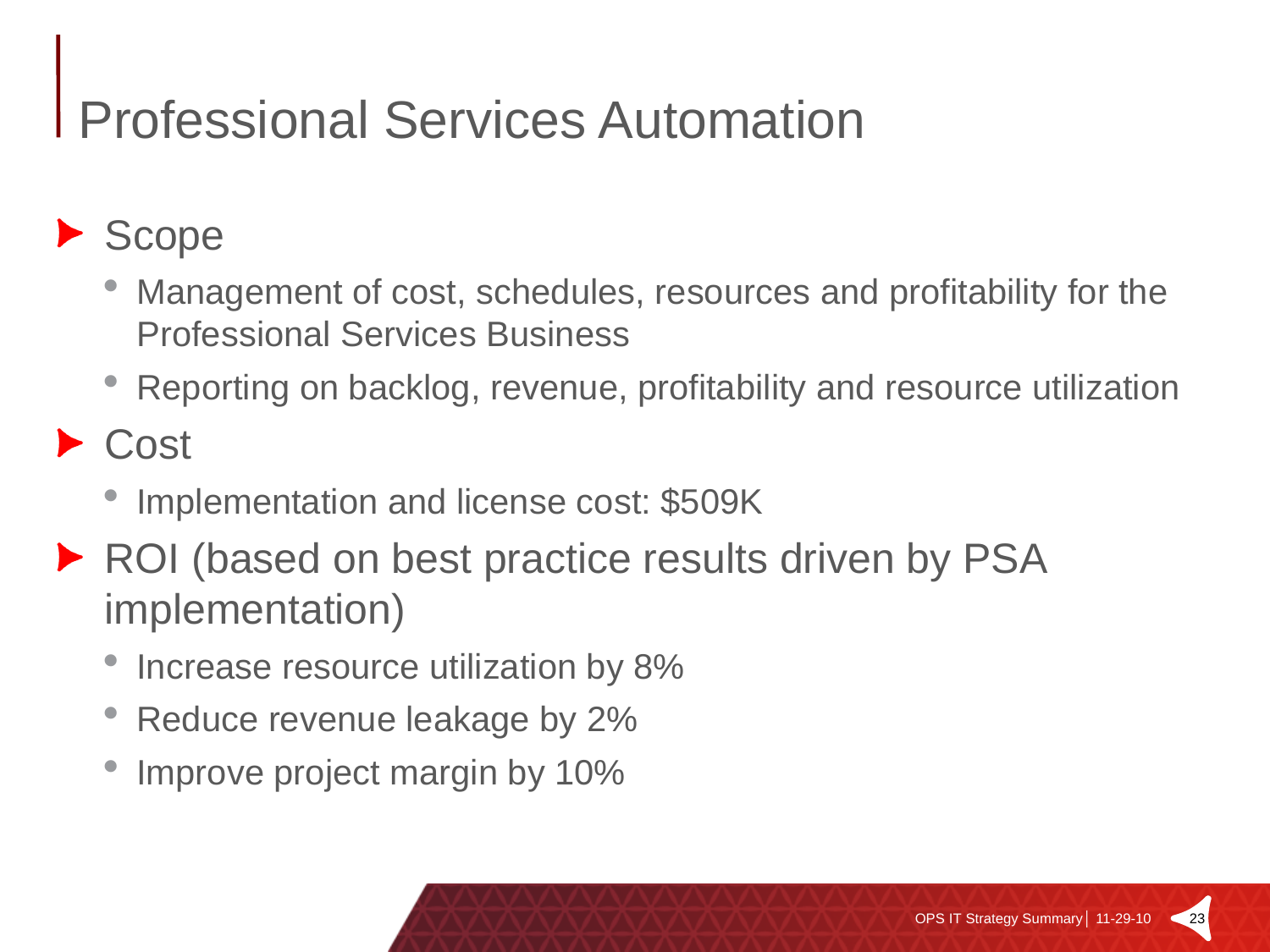

# Professional Services Automation
Scope
Management of cost, schedules, resources and profitability for the Professional Services Business
Reporting on backlog, revenue, profitability and resource utilization
Cost
Implementation and license cost: $509K
ROI (based on best practice results driven by PSA implementation)
Increase resource utilization by 8%
Reduce revenue leakage by 2%
Improve project margin by 10%